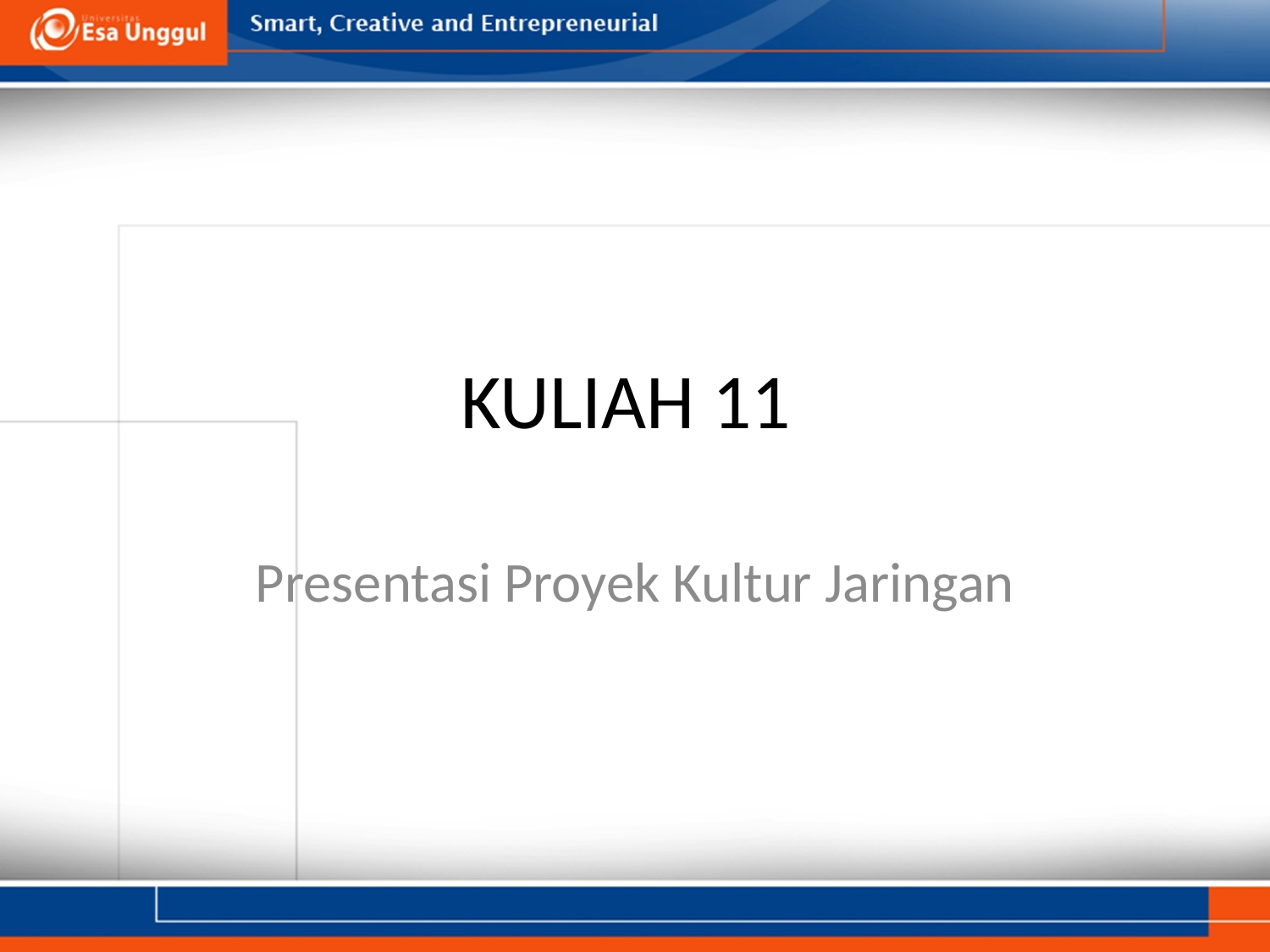

# KULIAH 11
Presentasi Proyek Kultur Jaringan